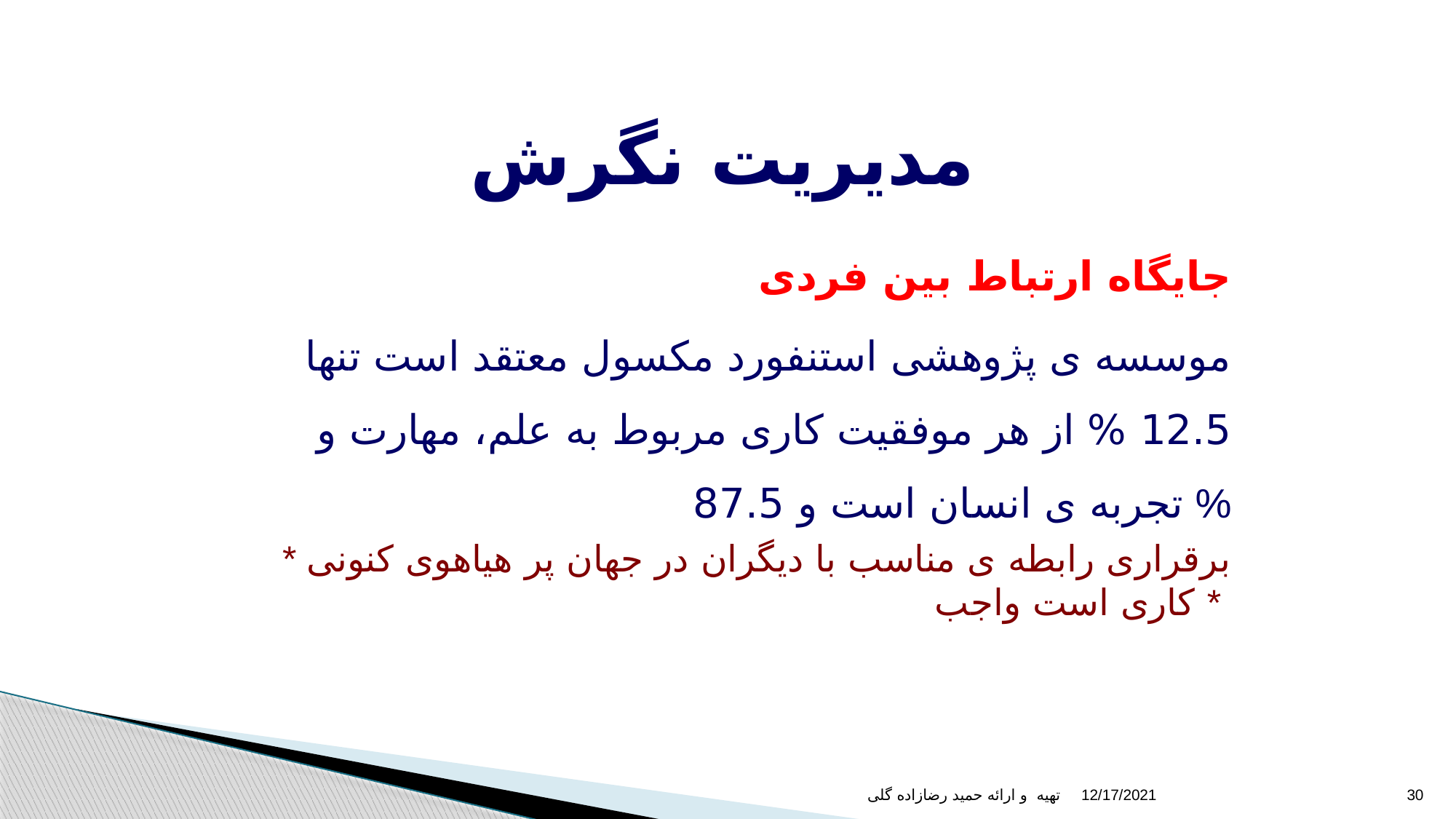

مدیریت نگرش
جایگاه ارتباط بین فردی
موسسه ی پژوهشی استنفورد مکسول معتقد است تنها 12.5 % از هر موفقیت کاری مربوط به علم، مهارت و تجربه ی انسان است و 87.5 %
* برقراری رابطه ی مناسب با دیگران در جهان پر هیاهوی کنونی کاری است واجب *
12/17/2021
تهیه  و ارائه حمید رضازاده گلی
30